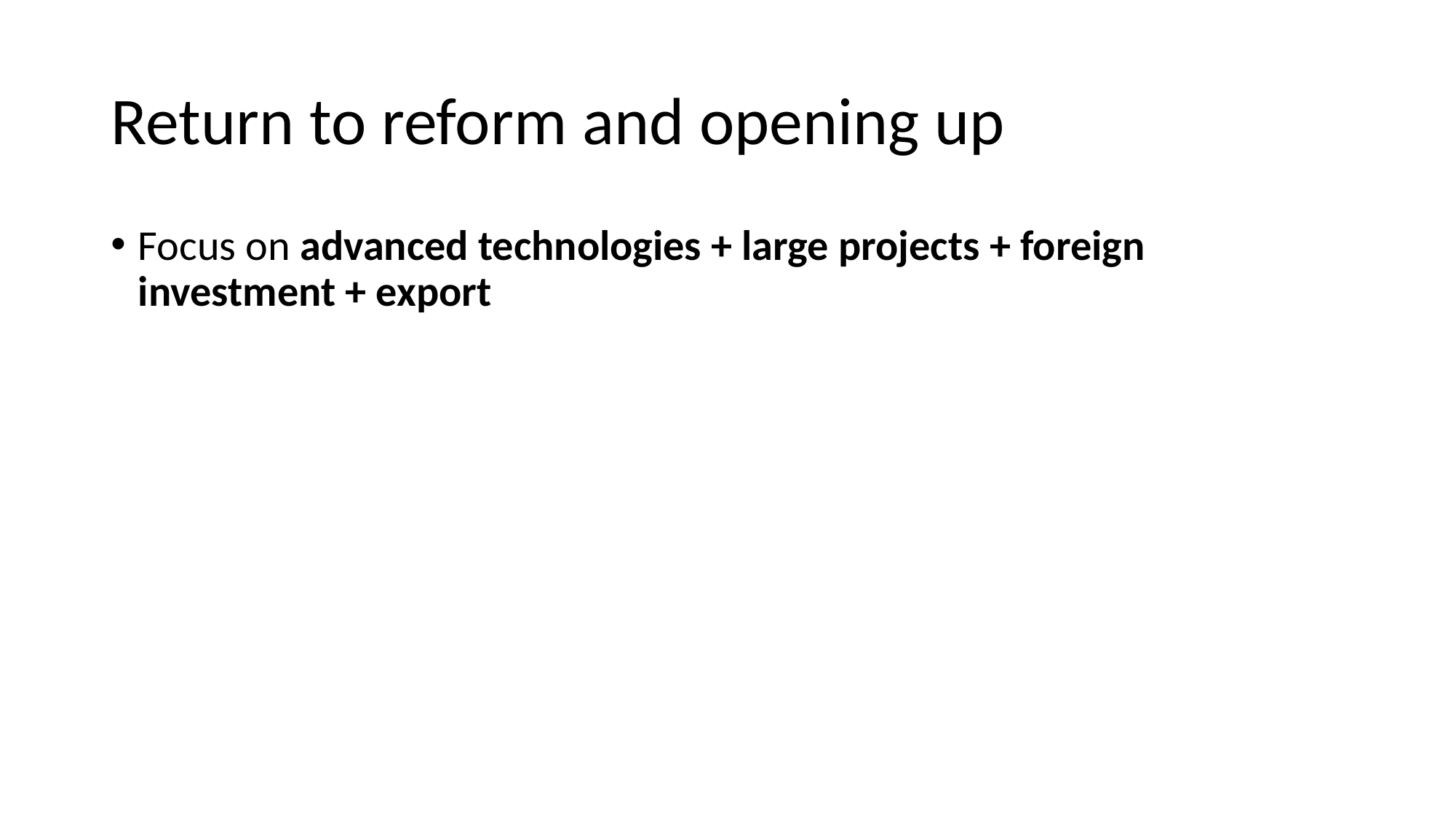

# Return to reform and opening up
Focus on advanced technologies + large projects + foreign investment + export